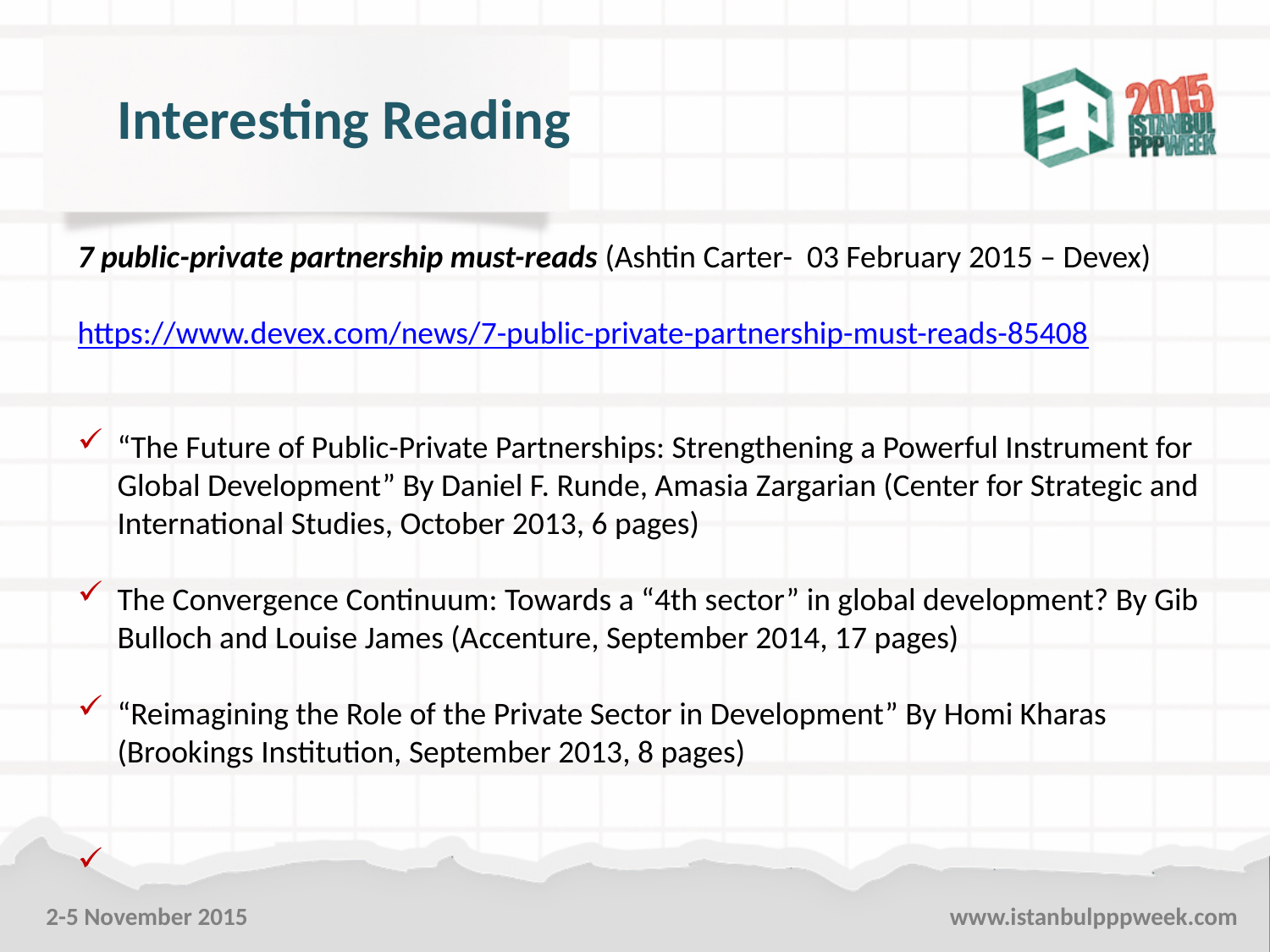

Interesting Reading
7 public-private partnership must-reads (Ashtin Carter-  03 February 2015 – Devex)

https://www.devex.com/news/7-public-private-partnership-must-reads-85408

“The Future of Public-Private Partnerships: Strengthening a Powerful Instrument for Global Development” By Daniel F. Runde, Amasia Zargarian (Center for Strategic and International Studies, October 2013, 6 pages)

The Convergence Continuum: Towards a “4th sector” in global development? By Gib Bulloch and Louise James (Accenture, September 2014, 17 pages)

“Reimagining the Role of the Private Sector in Development” By Homi Kharas (Brookings Institution, September 2013, 8 pages)

2-5 November 2015
www.istanbulpppweek.com